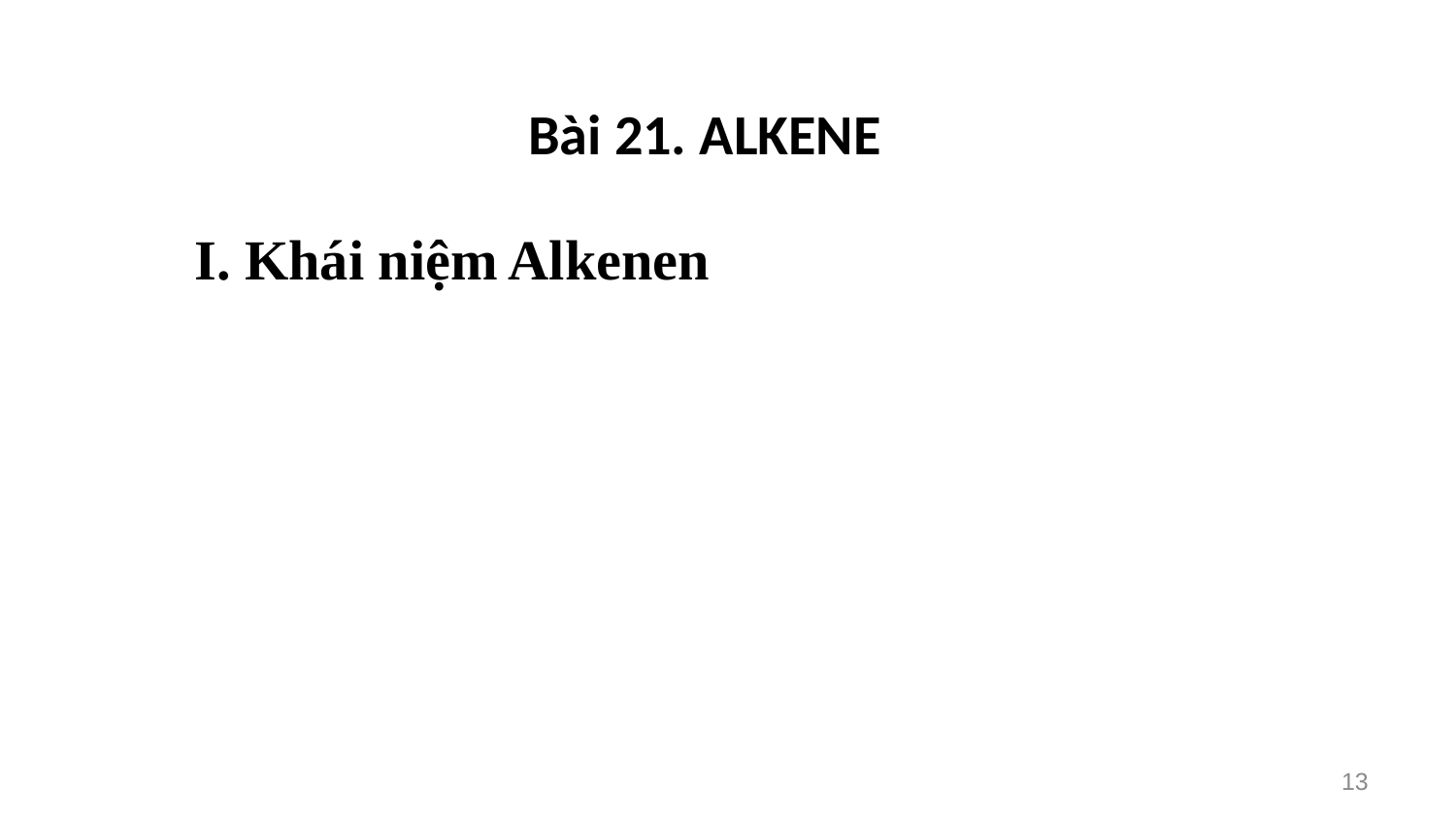

Bài 21. ALKENE
I. Khái niệm Alkenen
13